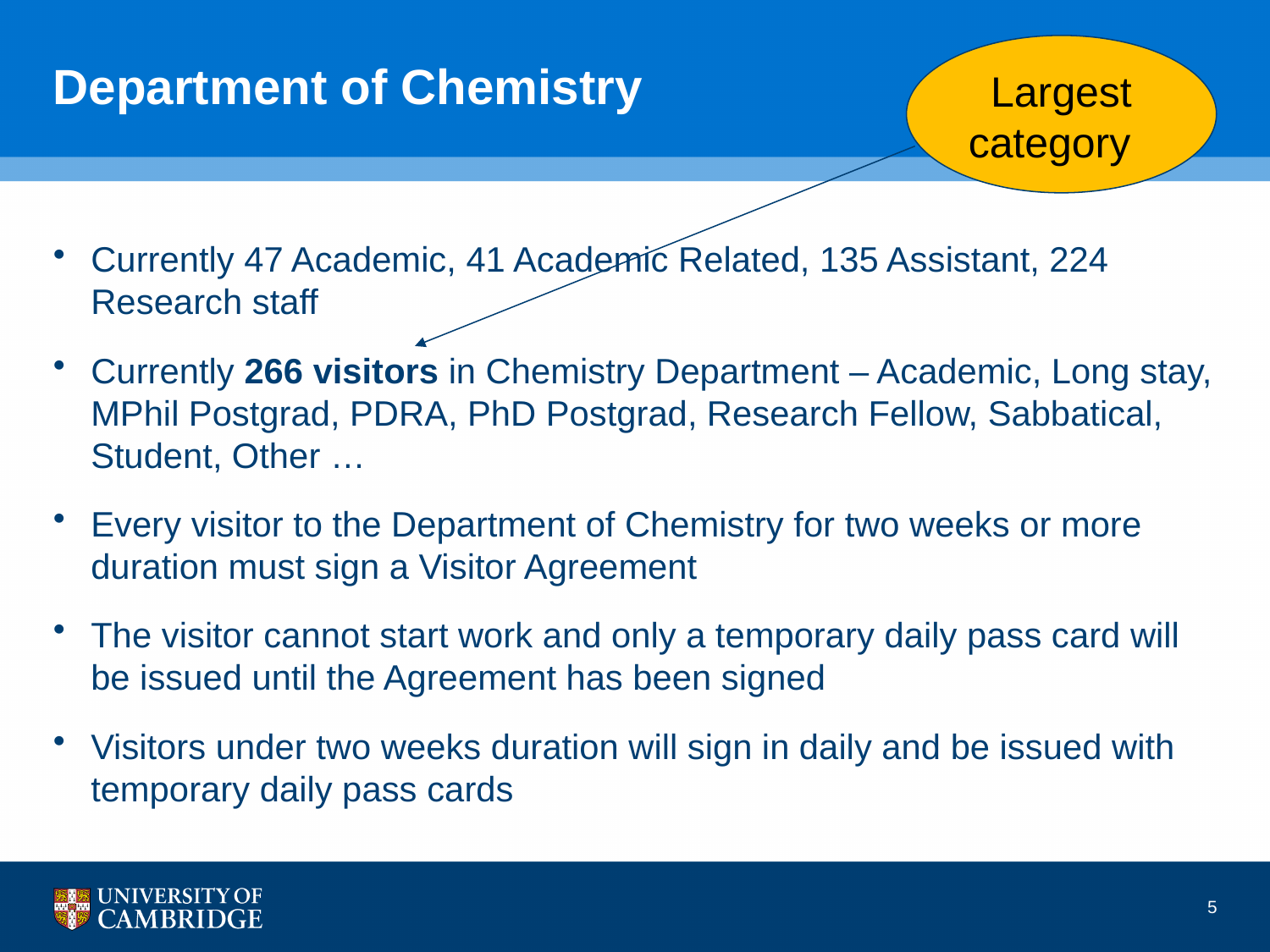

Largest category
# Department of Chemistry
Currently 47 Academic, 41 Academic Related, 135 Assistant, 224 Research staff
Currently 266 visitors in Chemistry Department – Academic, Long stay, MPhil Postgrad, PDRA, PhD Postgrad, Research Fellow, Sabbatical, Student, Other …
Every visitor to the Department of Chemistry for two weeks or more duration must sign a Visitor Agreement
The visitor cannot start work and only a temporary daily pass card will be issued until the Agreement has been signed
Visitors under two weeks duration will sign in daily and be issued with  temporary daily pass cards

5